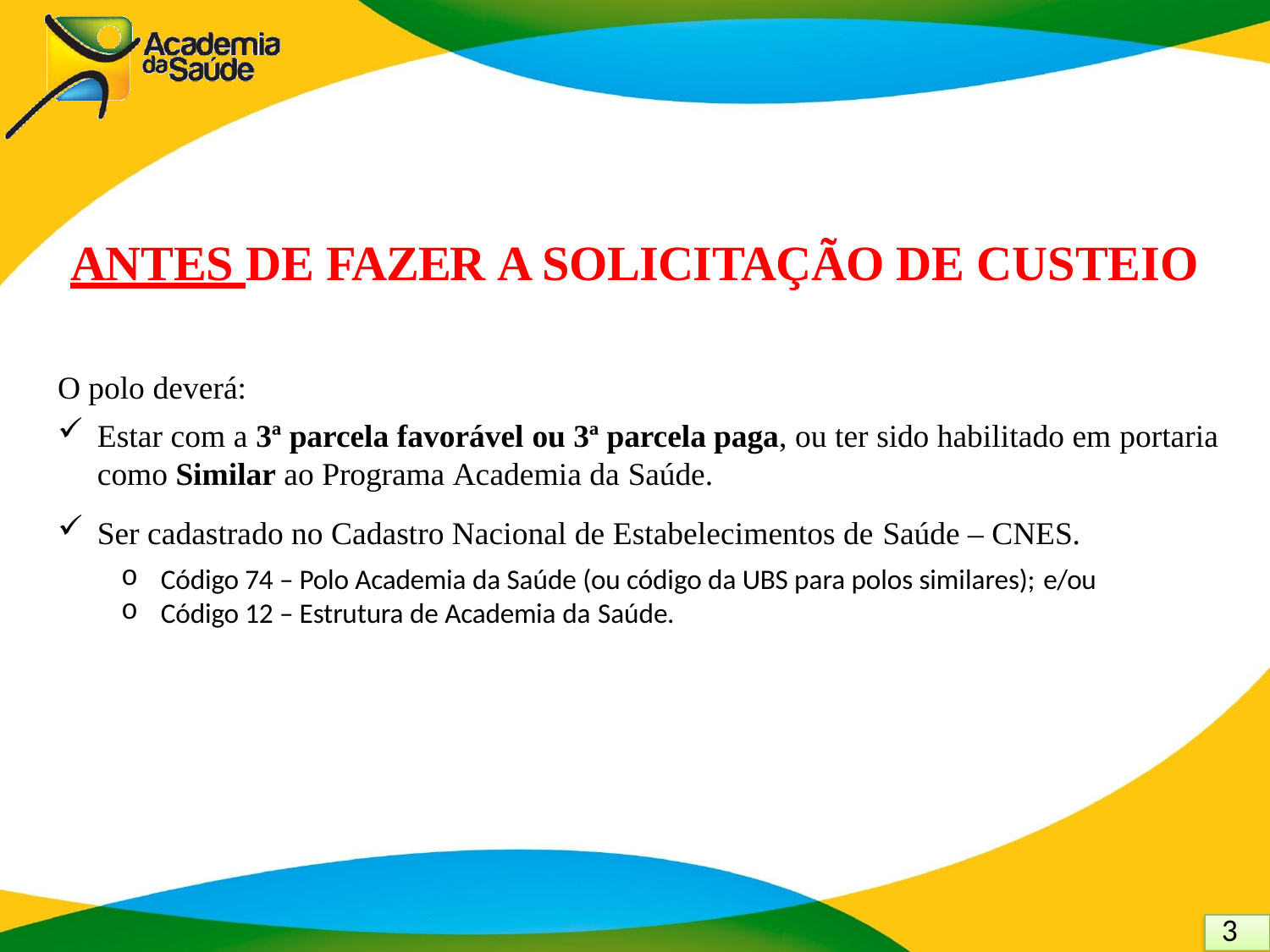

# ANTES DE FAZER A SOLICITAÇÃO DE CUSTEIO
O polo deverá:
Estar com a 3ª parcela favorável ou 3ª parcela paga, ou ter sido habilitado em portaria
como Similar ao Programa Academia da Saúde.
Ser cadastrado no Cadastro Nacional de Estabelecimentos de Saúde – CNES.
Código 74 – Polo Academia da Saúde (ou código da UBS para polos similares); e/ou
Código 12 – Estrutura de Academia da Saúde.

3